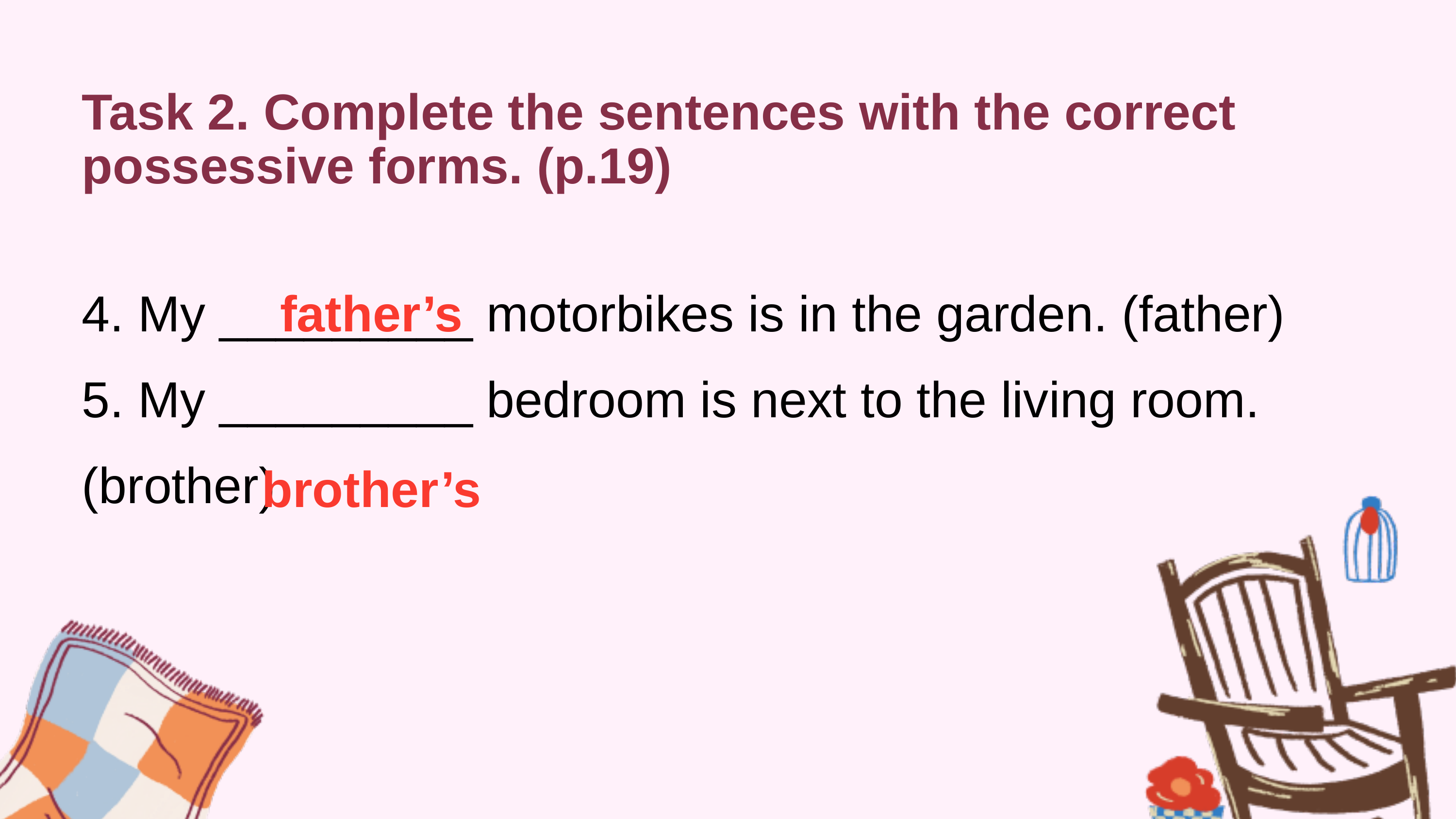

Task 2. Complete the sentences with the correct possessive forms. (p.19)
4. My _________ motorbikes is in the garden. (father)
5. My _________ bedroom is next to the living room. (brother)
father’s
brother’s